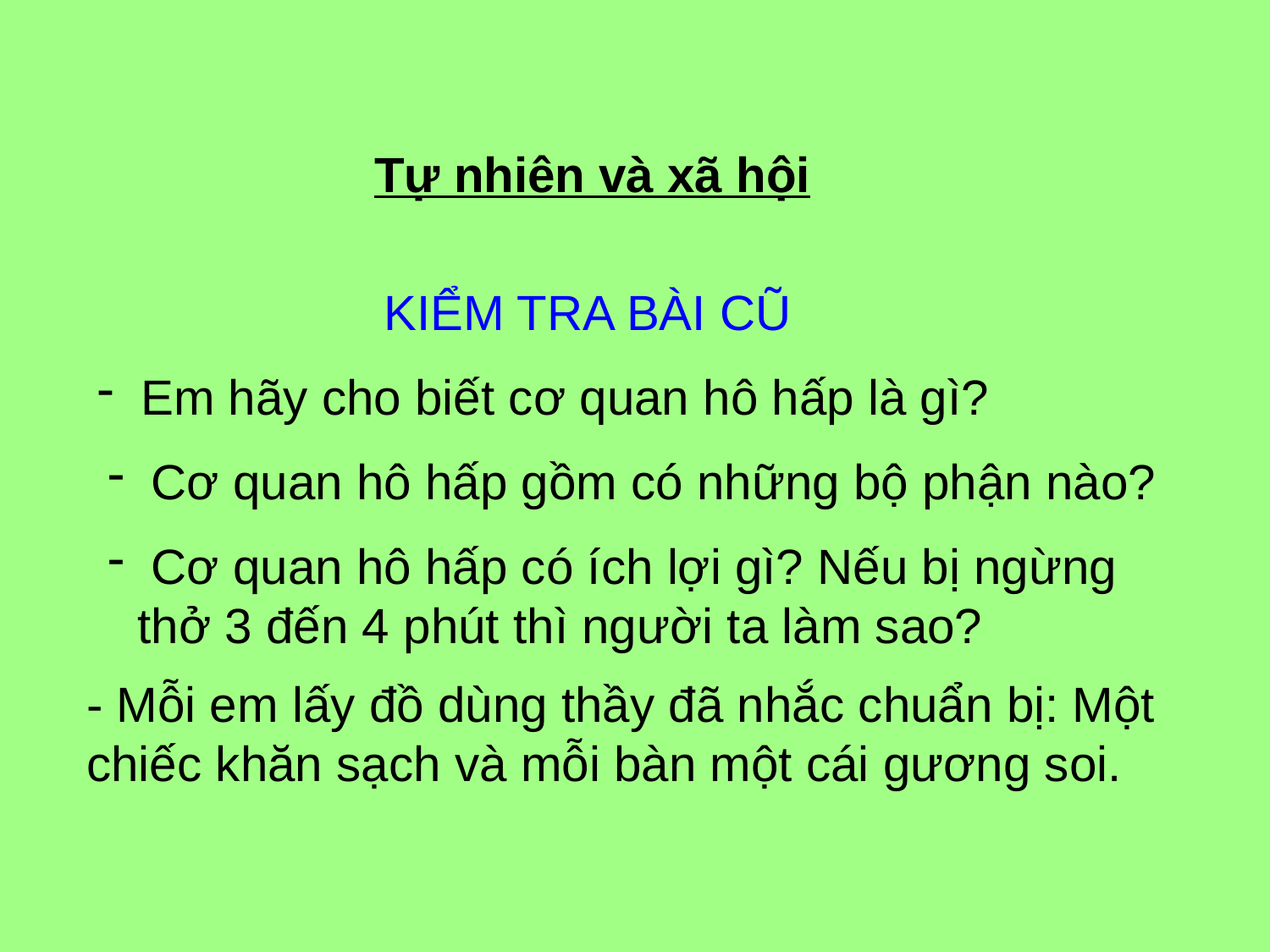

Tự nhiên và xã hội
KIỂM TRA BÀI CŨ
 Em hãy cho biết cơ quan hô hấp là gì?
 Cơ quan hô hấp gồm có những bộ phận nào?
 Cơ quan hô hấp có ích lợi gì? Nếu bị ngừng thở 3 đến 4 phút thì người ta làm sao?
- Mỗi em lấy đồ dùng thầy đã nhắc chuẩn bị: Một chiếc khăn sạch và mỗi bàn một cái gương soi.